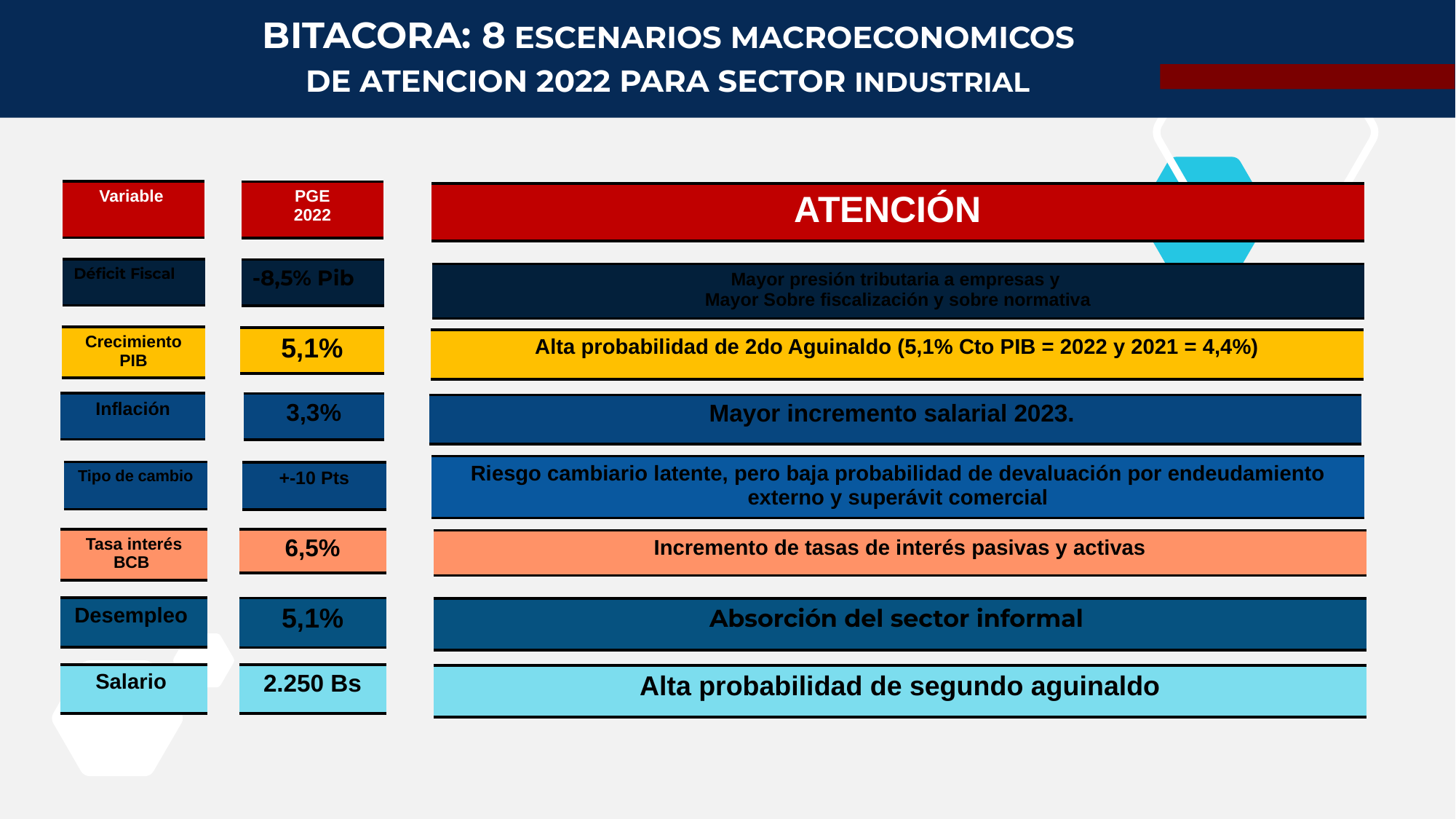

BITACORA: 8 ESCENARIOS MACROECONOMICOS
DE ATENCION 2022 PARA SECTOR INDUSTRIAL
ESTRATEGIA DE DESARROLLO INDUSTRIAL: PROPUESTAS ESPECIFICAS

| Variable |
| --- |
| PGE 2022 |
| --- |
| ATENCIÓN |
| --- |
| Déficit Fiscal |
| --- |
| -8,5% Pib |
| --- |
| Mayor presión tributaria a empresas y Mayor Sobre fiscalización y sobre normativa |
| --- |
| Crecimiento PIB |
| --- |
| 5,1% |
| --- |
| Alta probabilidad de 2do Aguinaldo (5,1% Cto PIB = 2022 y 2021 = 4,4%) |
| --- |
| Inflación |
| --- |
| 3,3% |
| --- |
| Mayor incremento salarial 2023. |
| --- |
| Riesgo cambiario latente, pero baja probabilidad de devaluación por endeudamiento externo y superávit comercial |
| --- |
| Tipo de cambio |
| --- |
| +-10 Pts |
| --- |
| Tasa interés BCB |
| --- |
| 6,5% |
| --- |
| Incremento de tasas de interés pasivas y activas |
| --- |
| Desempleo |
| --- |
| 5,1% |
| --- |
| Absorción del sector informal |
| --- |
| Salario |
| --- |
| 2.250 Bs |
| --- |
| Alta probabilidad de segundo aguinaldo |
| --- |